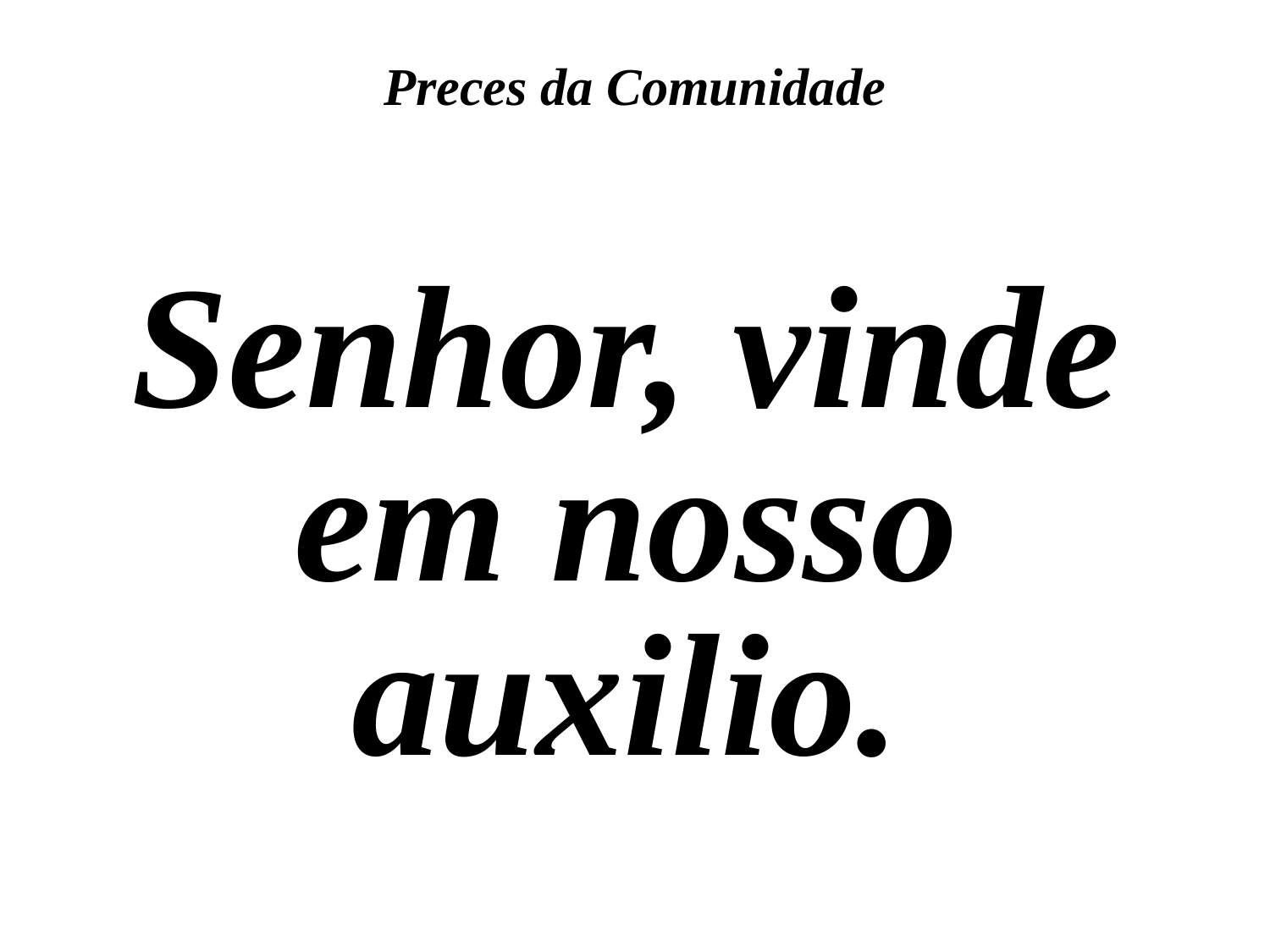

Preces da Comunidade
Senhor, vinde em nosso auxilio.